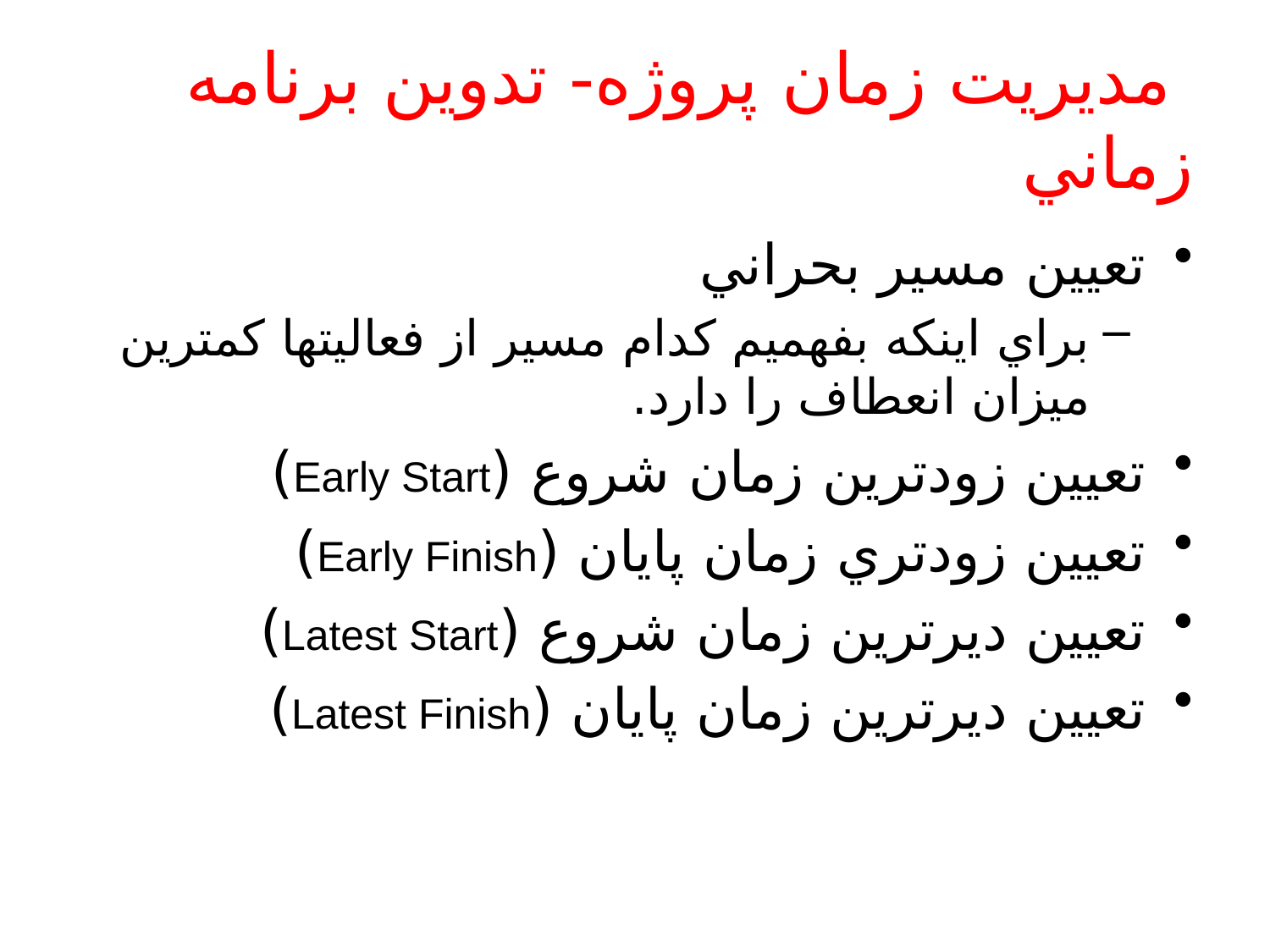

# مديريت زمان پروژه- تدوين برنامه زماني
تعيين مسير بحراني
براي اينکه بفهميم کدام مسير از فعاليتها کمترين ميزان انعطاف را دارد.
تعيين زودترين زمان شروع (Early Start)
تعيين زودتري زمان پايان (Early Finish)
تعيين ديرترين زمان شروع (Latest Start)
تعيين ديرترين زمان پايان (Latest Finish)